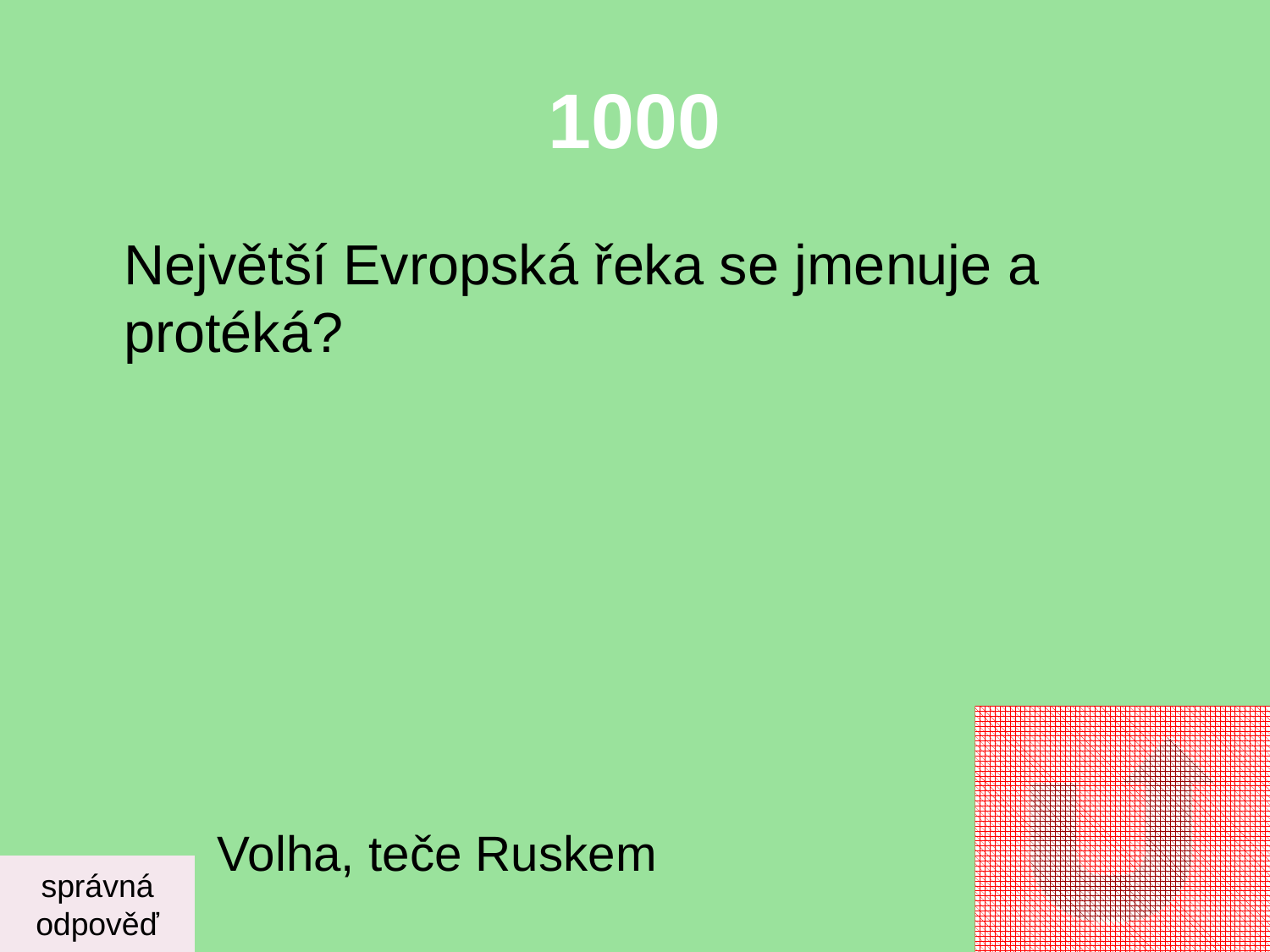

# 1000
	Největší Evropská řeka se jmenuje a protéká?

Volha, teče Ruskem
správná
odpověď